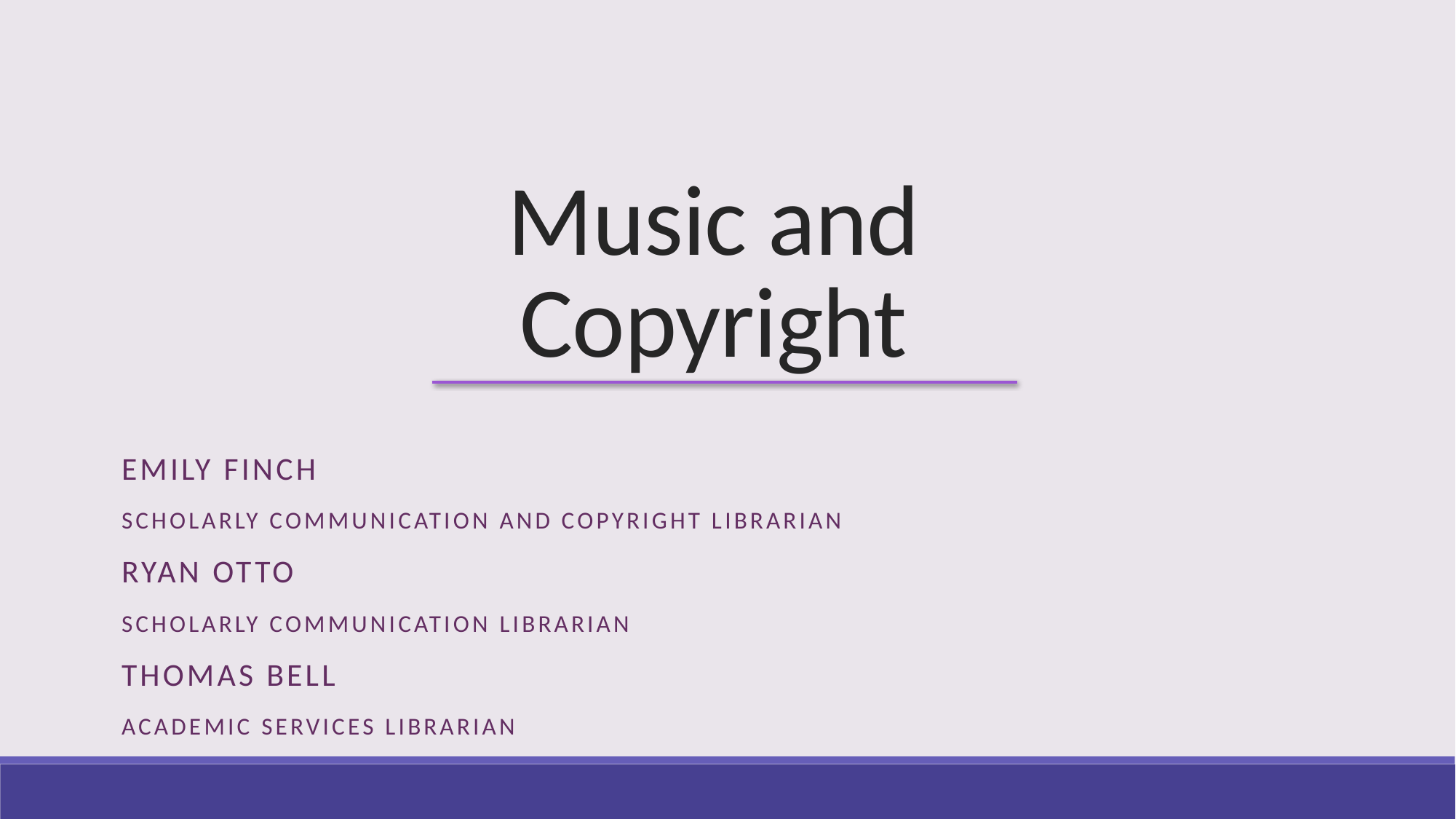

# Music and Copyright

Emily Finch
Scholarly Communication and Copyright Librarian
Ryan Otto
Scholarly Communication Librarian
Thomas Bell
Academic Services Librarian